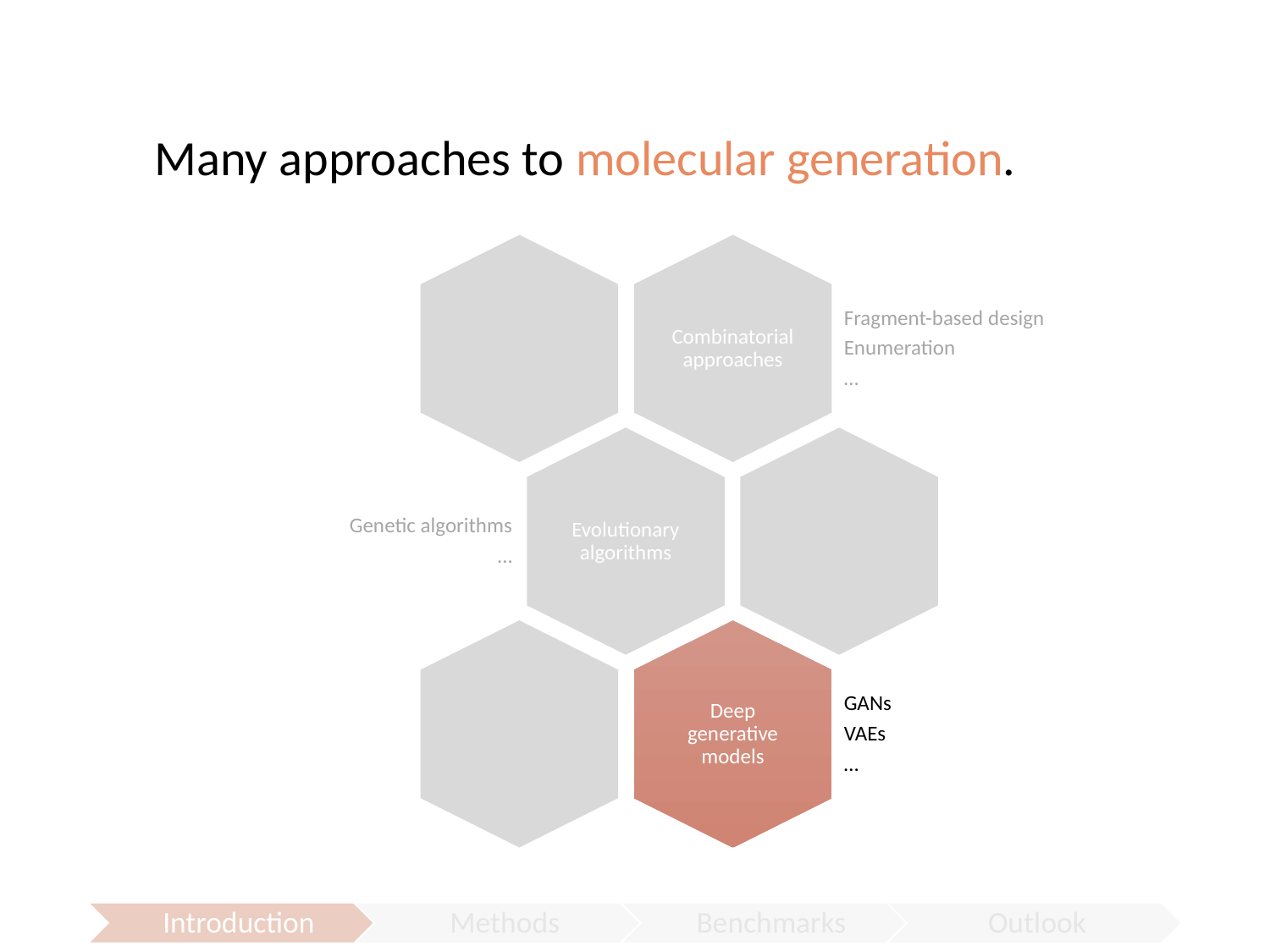

Many approaches to molecular generation.
Combinatorial approaches
Fragment-based design
Enumeration
…

Evolutionary algorithms
Genetic algorithms
…

Deep generative models
GANs
VAEs
…

Introduction
Methods
Benchmarks
Outlook